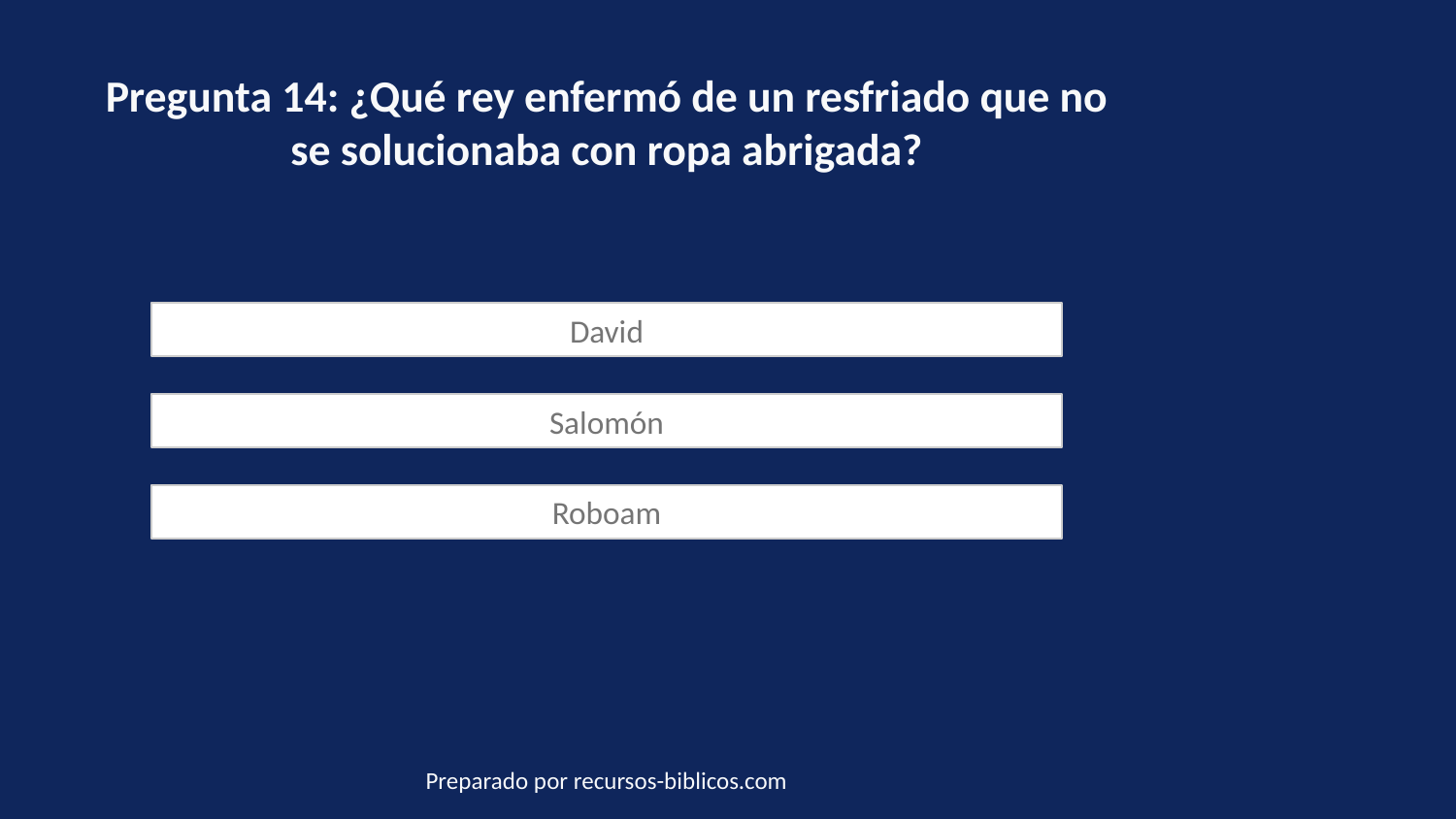

Pregunta 14: ¿Qué rey enfermó de un resfriado que no se solucionaba con ropa abrigada?
David
Salomón
Roboam
Preparado por recursos-biblicos.com